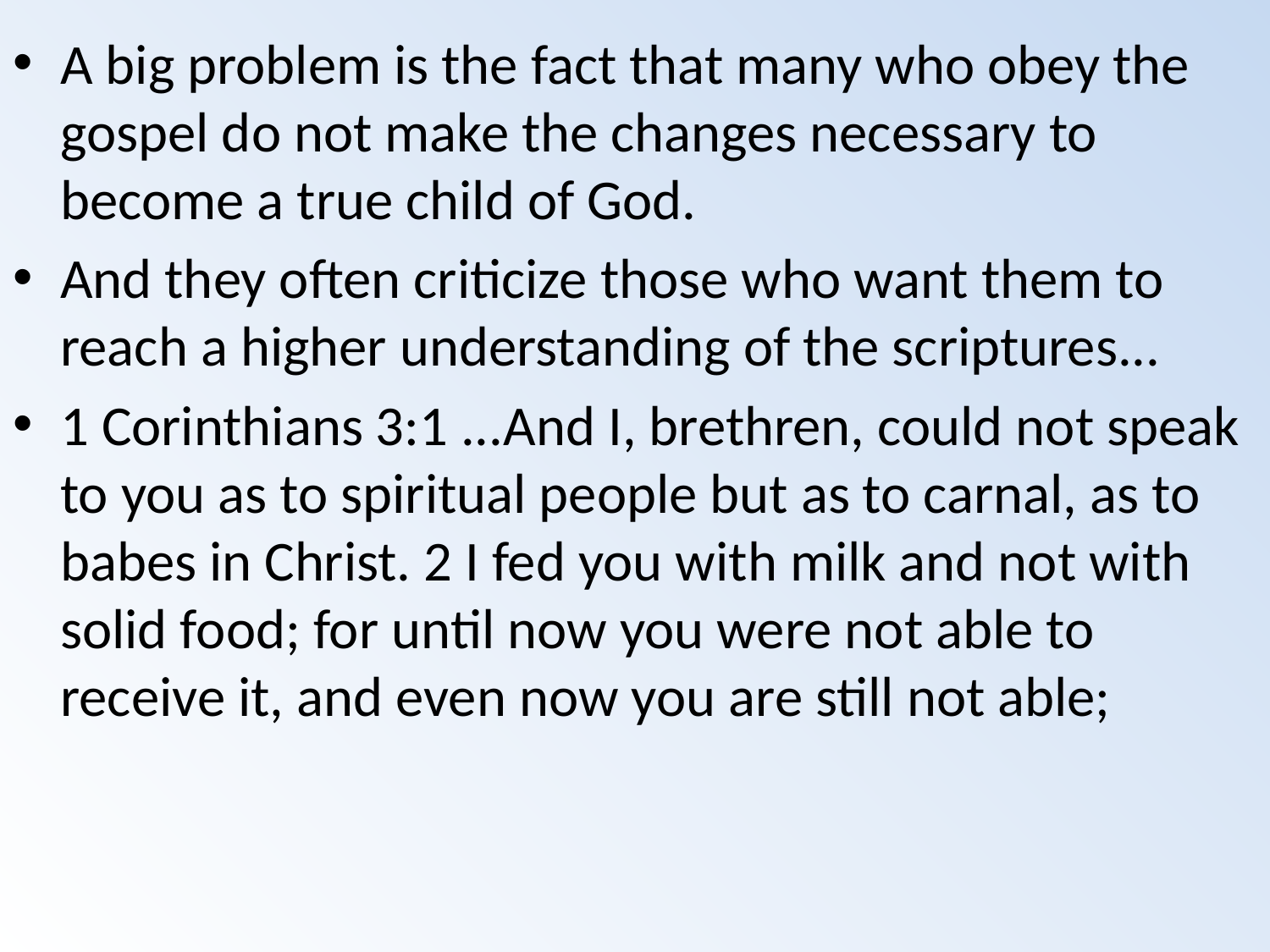

A big problem is the fact that many who obey the gospel do not make the changes necessary to become a true child of God.
And they often criticize those who want them to reach a higher understanding of the scriptures...
1 Corinthians 3:1 ...And I, brethren, could not speak to you as to spiritual people but as to carnal, as to babes in Christ. 2 I fed you with milk and not with solid food; for until now you were not able to receive it, and even now you are still not able;